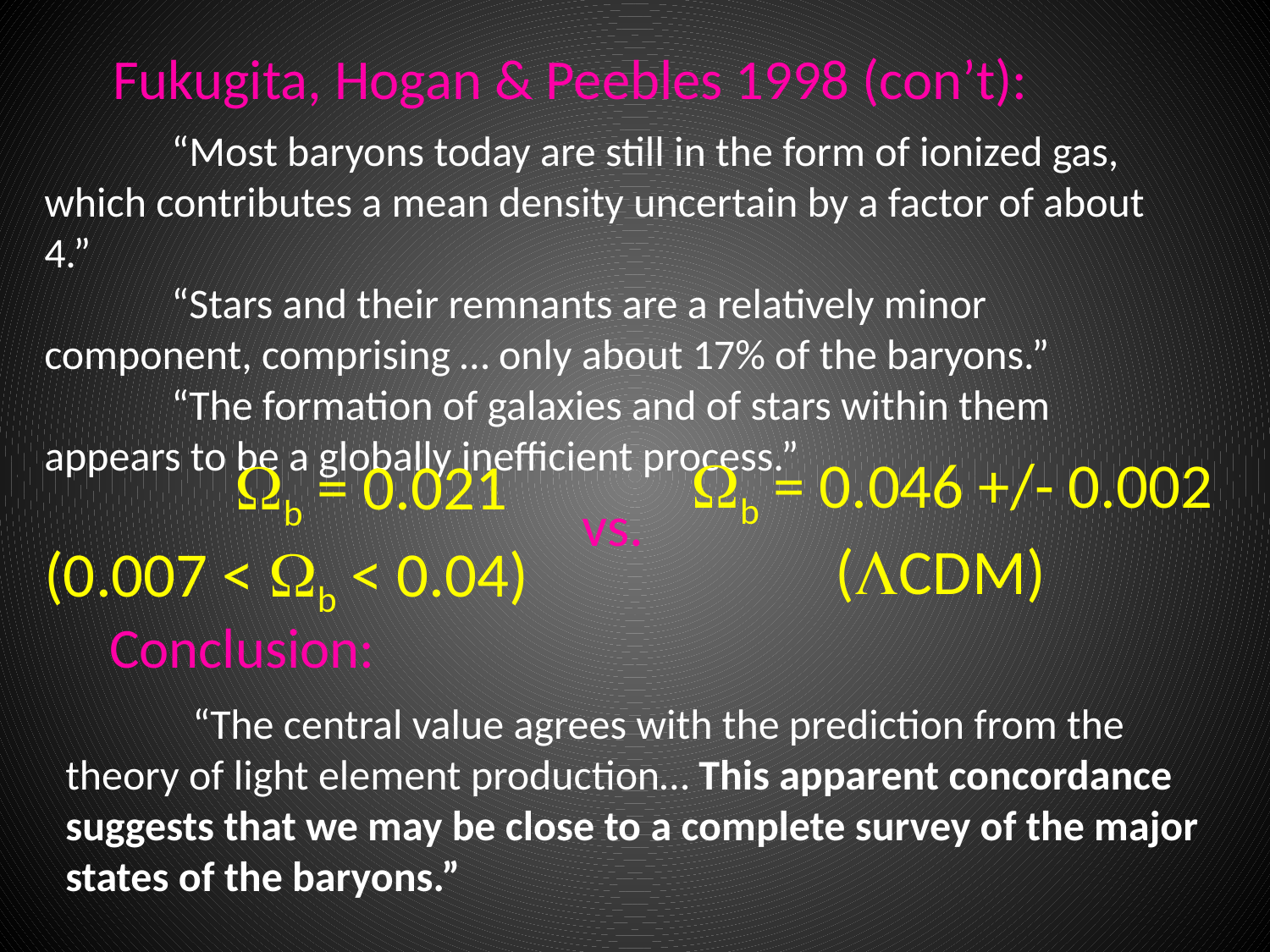

Fukugita, Hogan & Peebles 1998 (con’t):
	“Most baryons today are still in the form of ionized gas, which contributes a mean density uncertain by a factor of about 4.”
	“Stars and their remnants are a relatively minor component, comprising … only about 17% of the baryons.”
	“The formation of galaxies and of stars within them appears to be a globally inefficient process.”
Ωb = 0.046 +/- 0.002
          (ΛCDM)
      Ωb = 0.021
(0.007 < Ωb < 0.04)
vs.
Conclusion:
	“The central value agrees with the prediction from the theory of light element production… This apparent concordance suggests that we may be close to a complete survey of the major states of the baryons.”